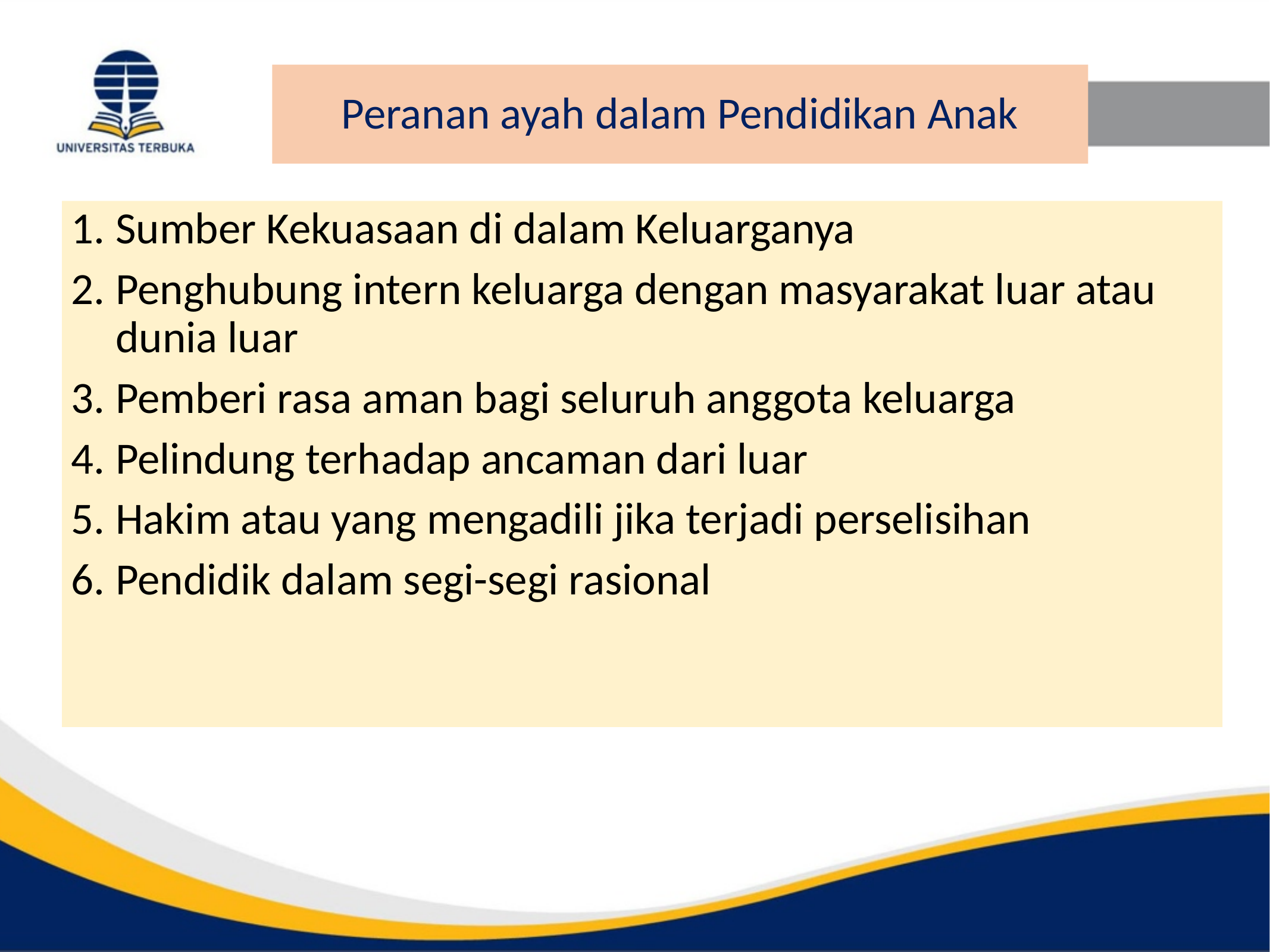

# Peranan ayah dalam Pendidikan Anak
Sumber Kekuasaan di dalam Keluarganya
Penghubung intern keluarga dengan masyarakat luar atau dunia luar
Pemberi rasa aman bagi seluruh anggota keluarga
Pelindung terhadap ancaman dari luar
Hakim atau yang mengadili jika terjadi perselisihan
Pendidik dalam segi-segi rasional